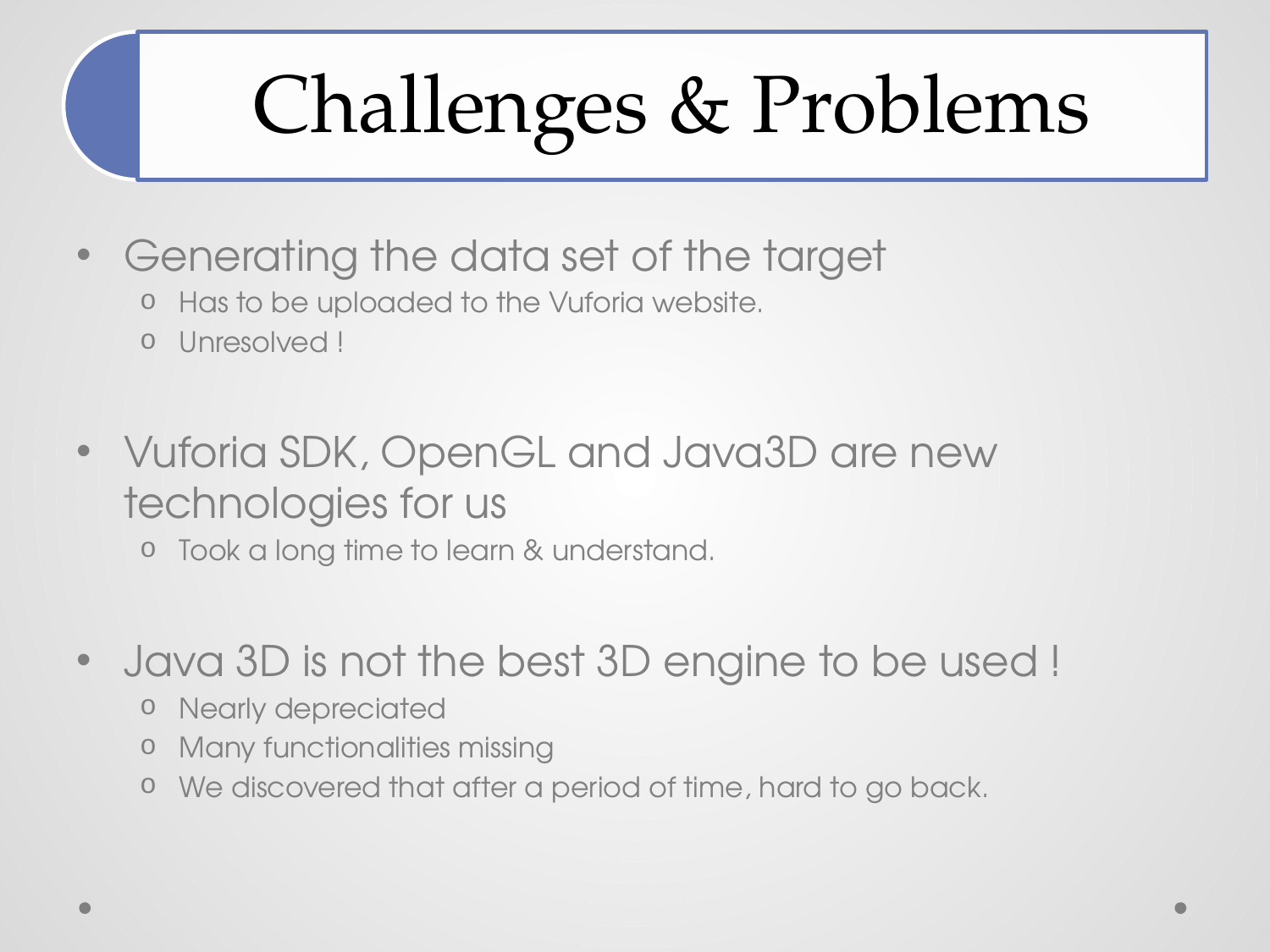

Challenges & Problems
Generating the data set of the target
Has to be uploaded to the Vuforia website.
Unresolved !

Vuforia SDK, OpenGL and Java3D are new technologies for us
Took a long time to learn & understand.

Java 3D is not the best 3D engine to be used !
Nearly depreciated
Many functionalities missing
We discovered that after a period of time, hard to go back.